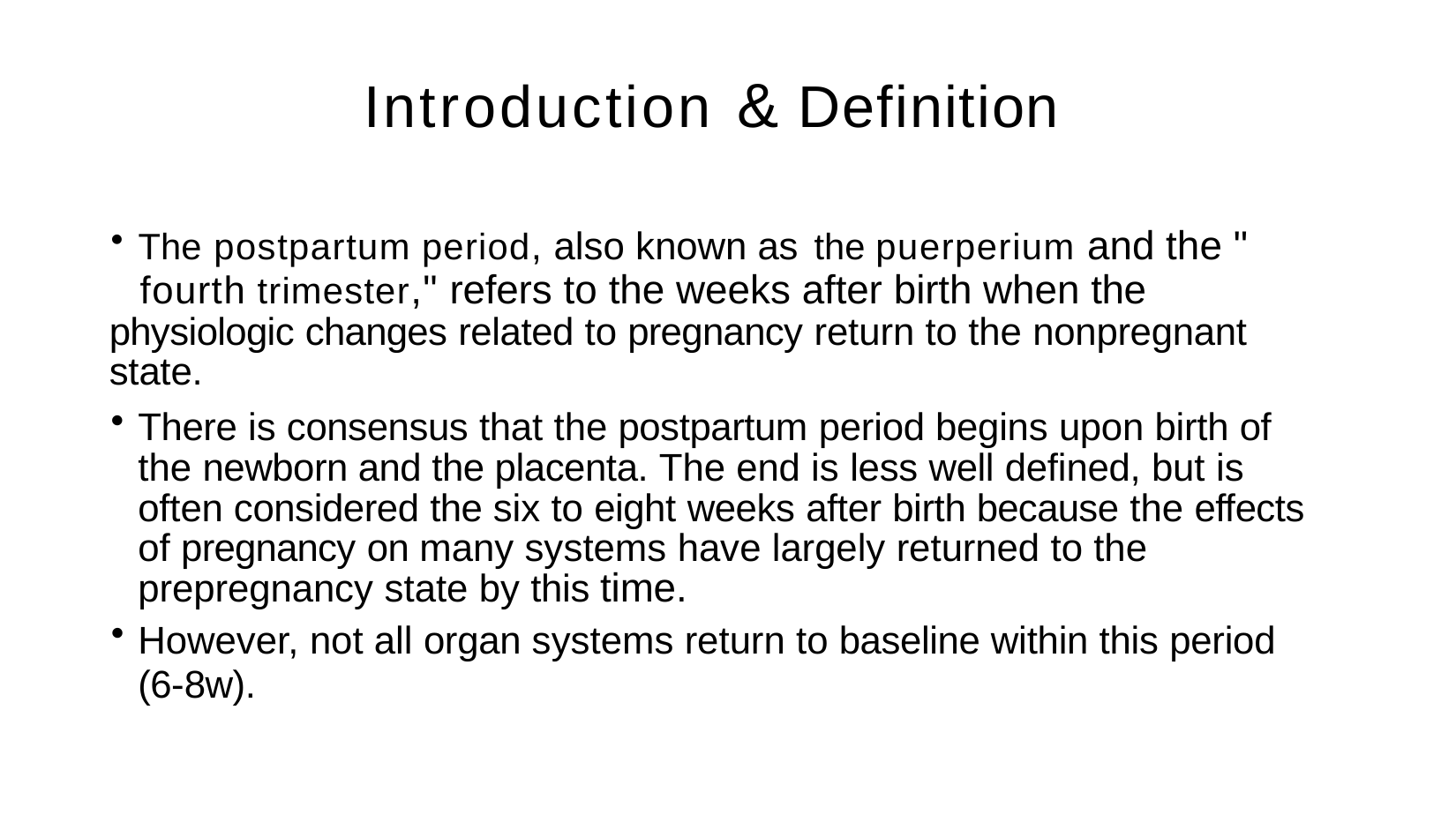

# Introduction & Definition
The postpartum period, also known as the puerperium and the "
fourth trimester," refers to the weeks after birth when the physiologic changes related to pregnancy return to the nonpregnant state.
There is consensus that the postpartum period begins upon birth of the newborn and the placenta. The end is less well defined, but is often considered the six to eight weeks after birth because the effects of pregnancy on many systems have largely returned to the prepregnancy state by this time.
However, not all organ systems return to baseline within this period (6-8w).